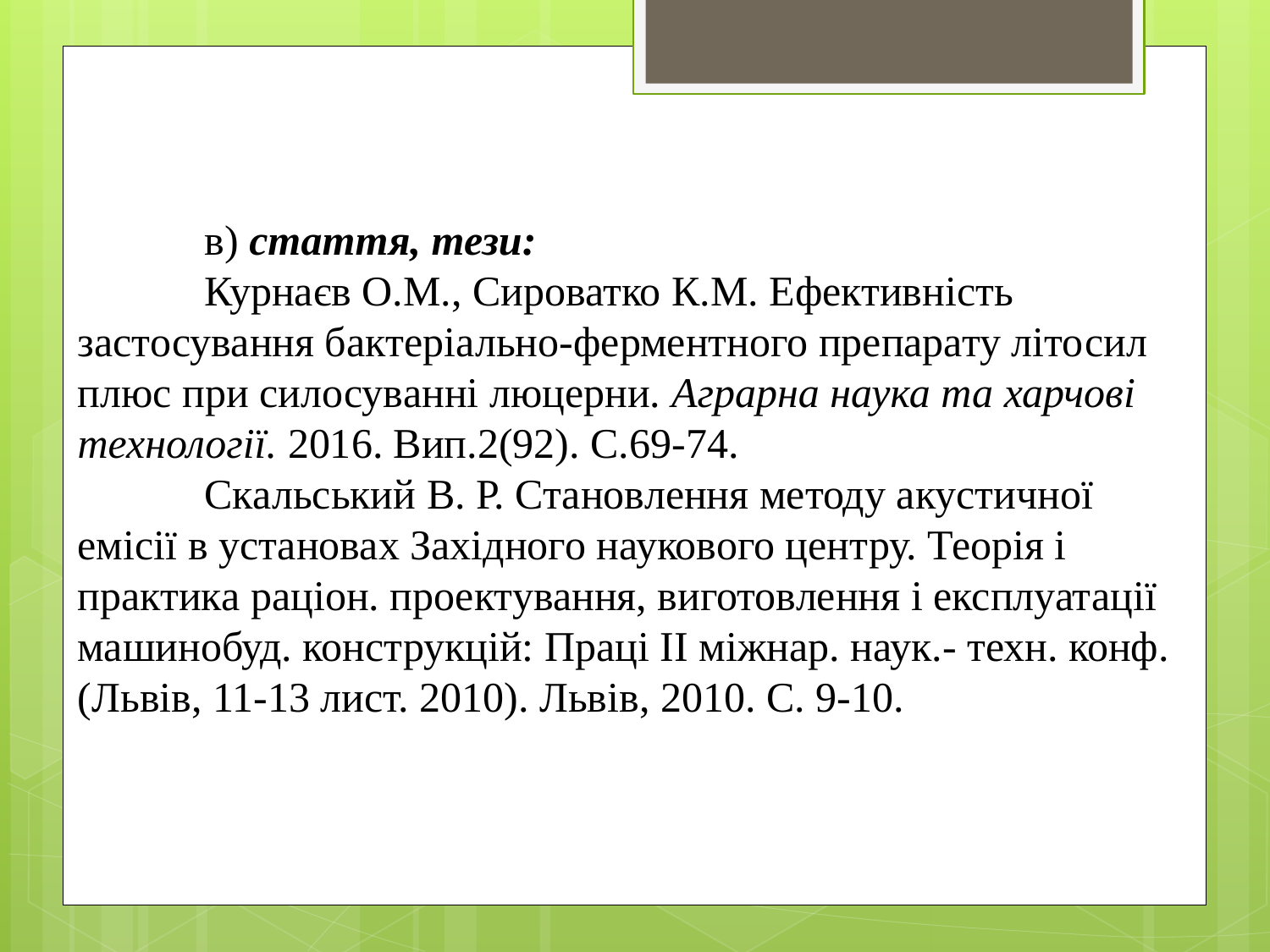

# в) стаття, тези: Курнаєв О.М., Сироватко К.М. Ефективність застосування бактеріально-ферментного препарату літосил плюс при силосуванні люцерни. Аграрна наука та харчові технології. 2016. Вип.2(92). С.69-74. Скальський В. Р. Становлення методу акустичної емісії в установах Західного наукового центру. Теорія і практика раціон. проектування, виготовлення і експлуатації машинобуд. конструкцій: Праці ІІ міжнар. наук.- техн. конф. (Львів, 11-13 лист. 2010). Львів, 2010. С. 9-10.